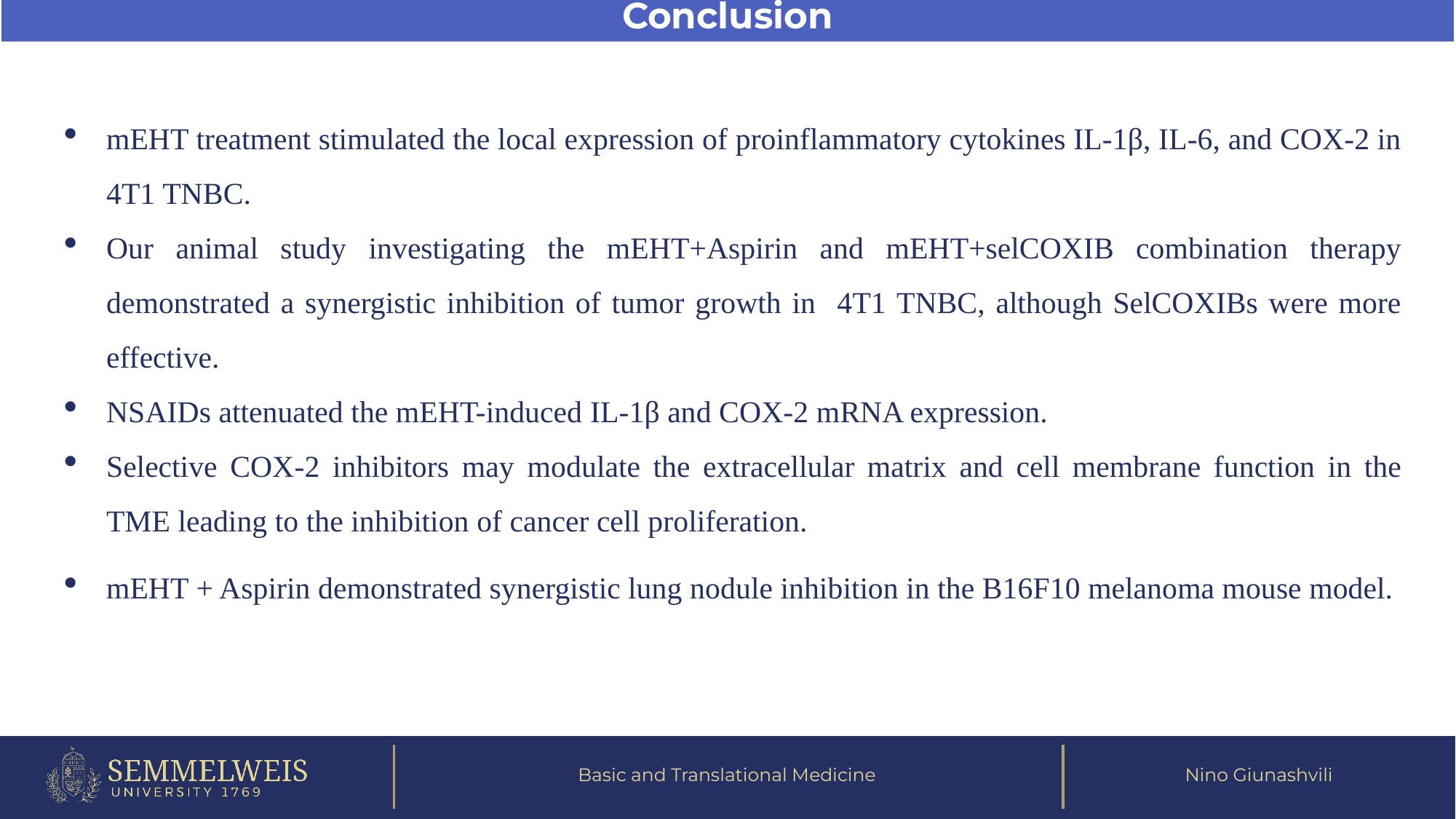

Conclusion
mEHT treatment stimulated the local expression of proinflammatory cytokines IL-1β, IL-6, and COX-2 in 4T1 TNBC.
Our animal study investigating the mEHT+Aspirin and mEHT+selCOXIB combination therapy demonstrated a synergistic inhibition of tumor growth in  4T1 TNBC, although SelCOXIBs were more effective.
NSAIDs attenuated the mEHT-induced IL-1β and COX-2 mRNA expression.
Selective COX-2 inhibitors may modulate the extracellular matrix and cell membrane function in the TME leading to the inhibition of cancer cell proliferation.
mEHT + Aspirin demonstrated synergistic lung nodule inhibition in the B16F10 melanoma mouse model.